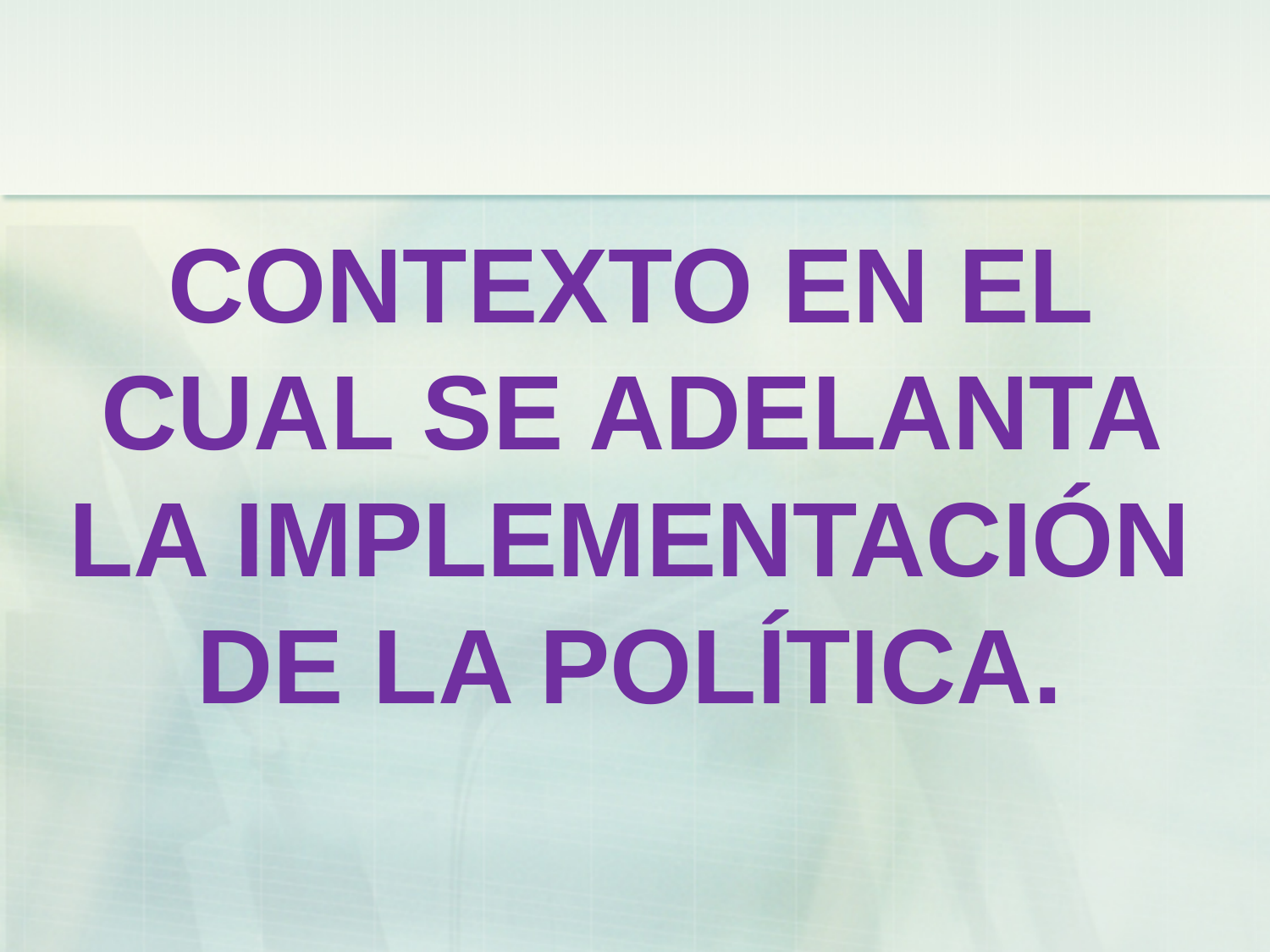

# CONTEXTO EN EL CUAL SE ADELANTA LA IMPLEMENTACIÓN DE LA POLÍTICA.